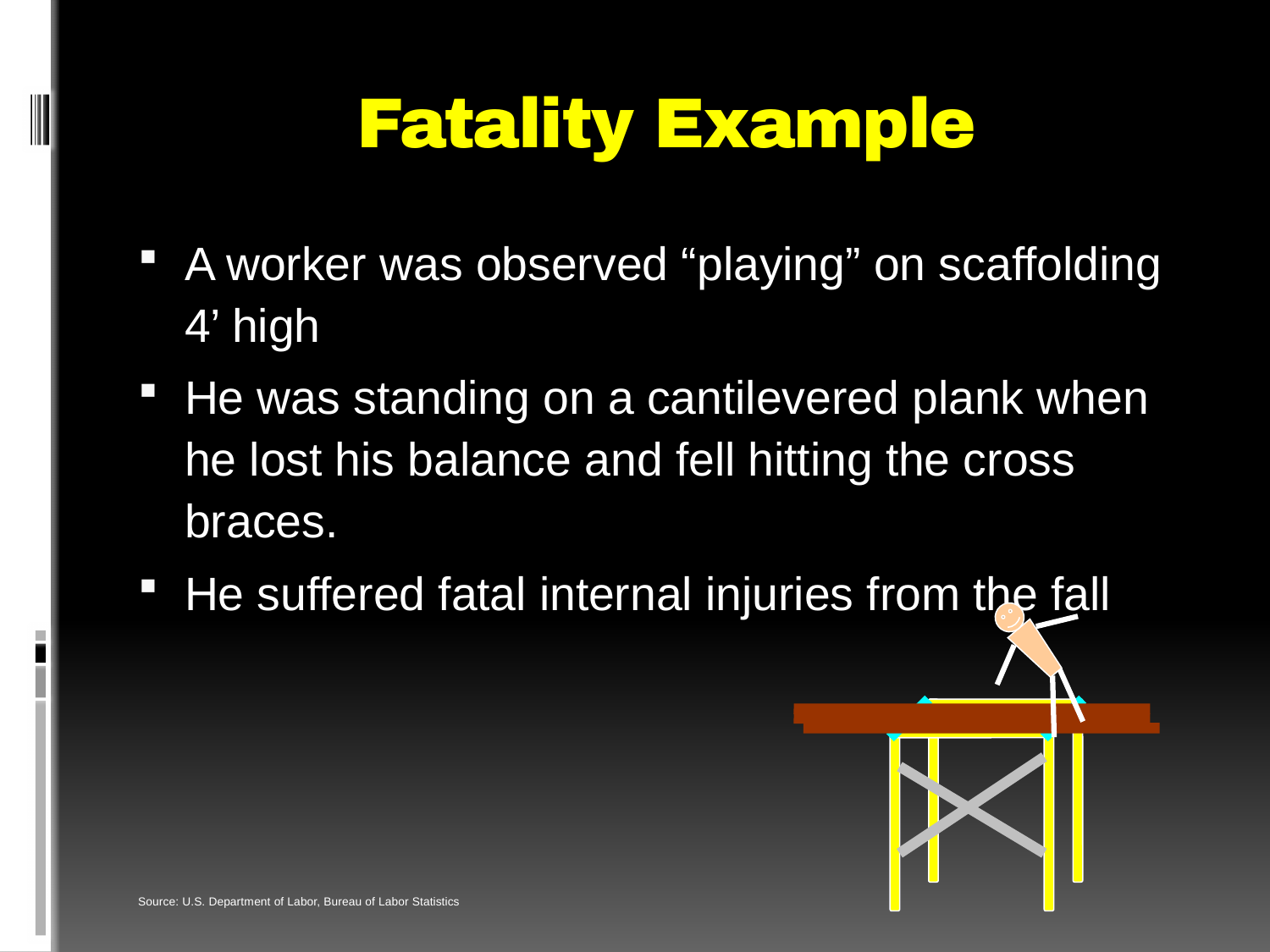

# Fatality Example
A worker was observed “playing” on scaffolding 4’ high
He was standing on a cantilevered plank when he lost his balance and fell hitting the cross braces.
He suffered fatal internal injuries from the fall

Source: U.S. Department of Labor, Bureau of Labor Statistics